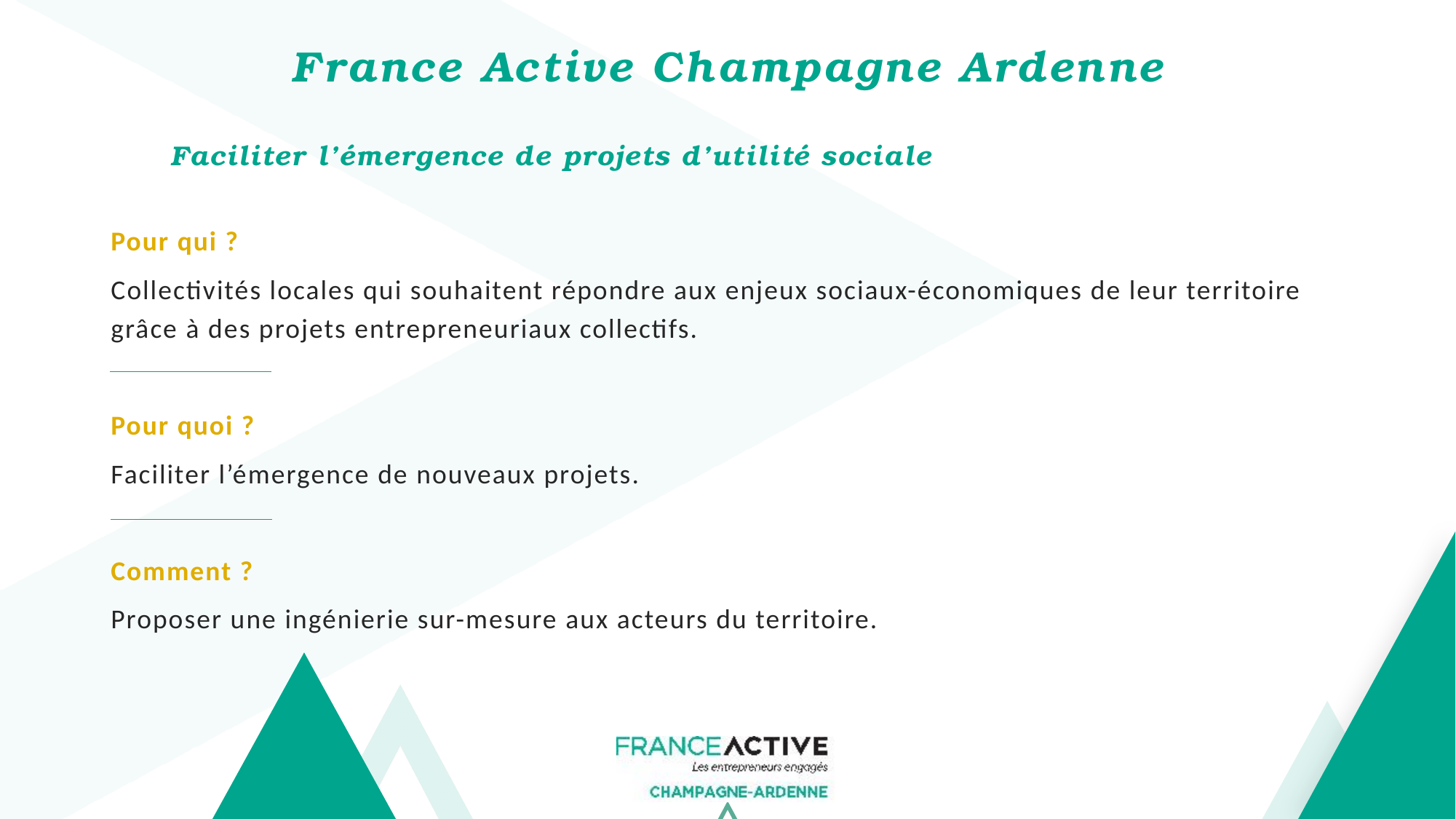

# France Active Champagne Ardenne
Faciliter l’émergence de projets d’utilité sociale
Pour qui ?
Collectivités locales qui souhaitent répondre aux enjeux sociaux-économiques de leur territoire grâce à des projets entrepreneuriaux collectifs.

Pour quoi ?
Faciliter l’émergence de nouveaux projets.

Comment ?
Proposer une ingénierie sur-mesure aux acteurs du territoire.